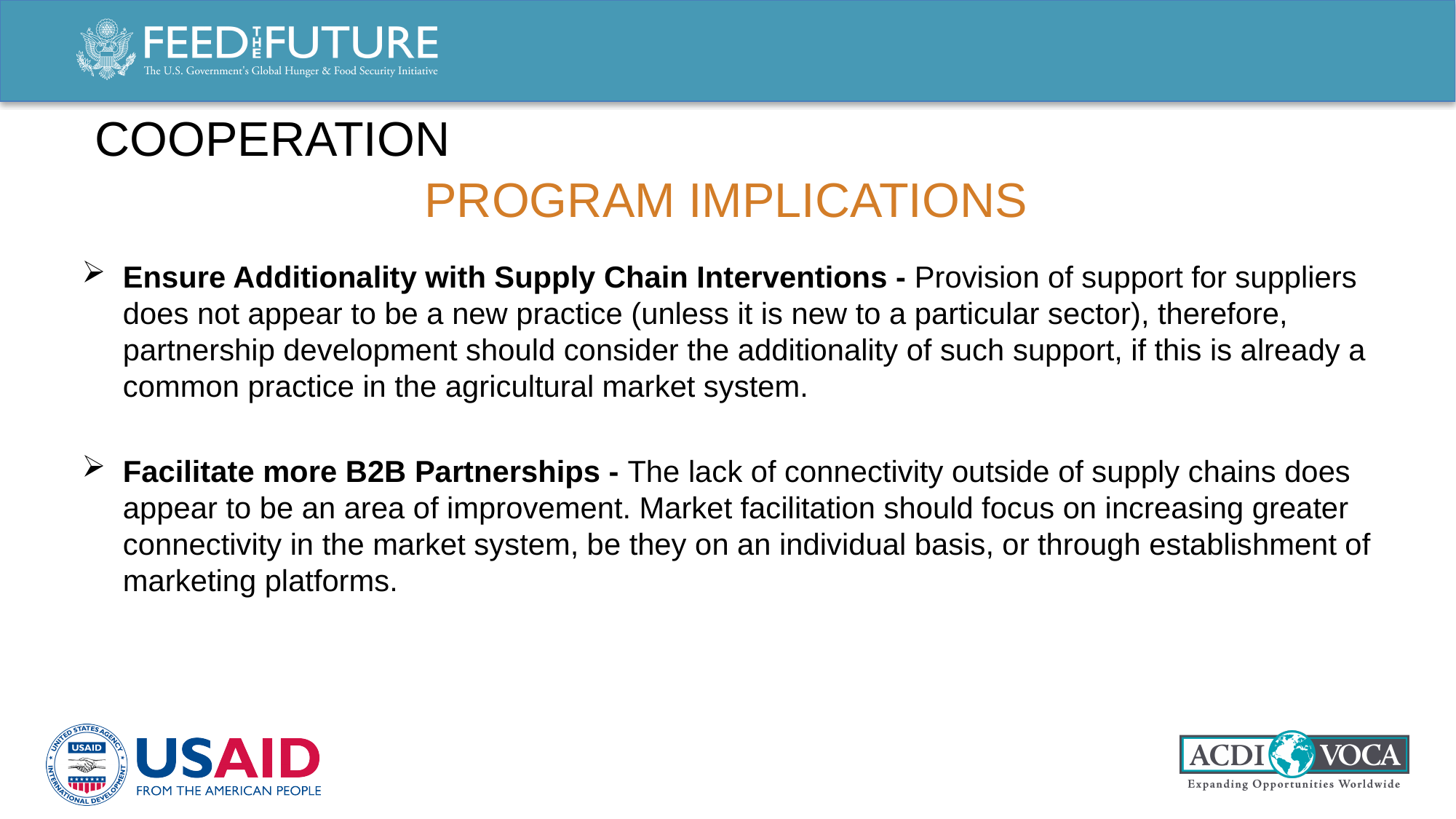

cooperation
# Program implications
Ensure Additionality with Supply Chain Interventions - Provision of support for suppliers does not appear to be a new practice (unless it is new to a particular sector), therefore, partnership development should consider the additionality of such support, if this is already a common practice in the agricultural market system.

Facilitate more B2B Partnerships - The lack of connectivity outside of supply chains does appear to be an area of improvement. Market facilitation should focus on increasing greater connectivity in the market system, be they on an individual basis, or through establishment of marketing platforms.